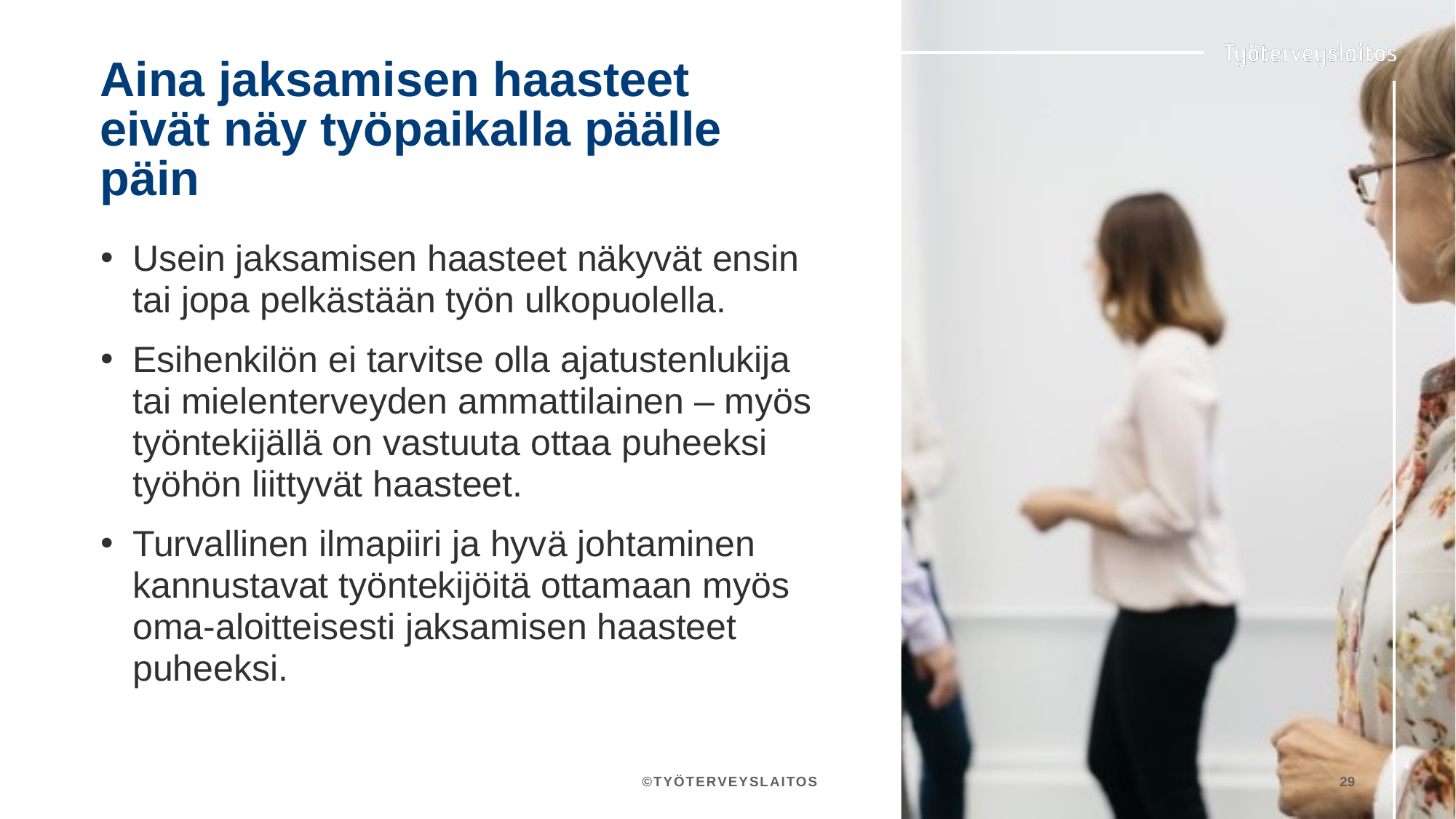

# Aina jaksamisen haasteet eivät näy työpaikalla päälle päin
Usein jaksamisen haasteet näkyvät ensin tai jopa pelkästään työn ulkopuolella.
Esihenkilön ei tarvitse olla ajatustenlukija tai mielenterveyden ammattilainen – myös työntekijällä on vastuuta ottaa puheeksi työhön liittyvät haasteet.
Turvallinen ilmapiiri ja hyvä johtaminen kannustavat työntekijöitä ottamaan myös oma-aloitteisesti jaksamisen haasteet puheeksi.
©TYÖTERVEYSLAITOS
29